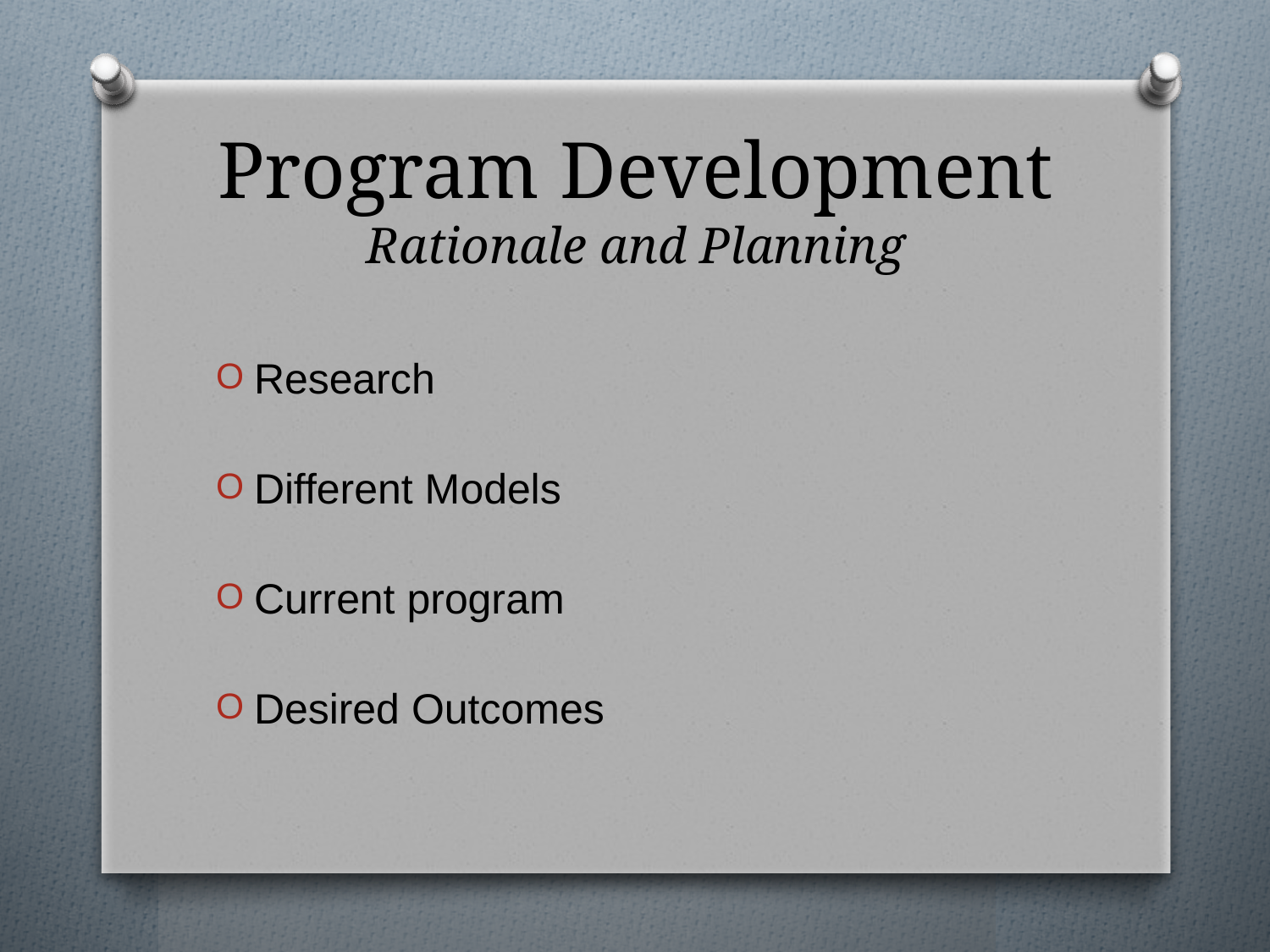

# Program Development Rationale and Planning
Research
Different Models
Current program
Desired Outcomes